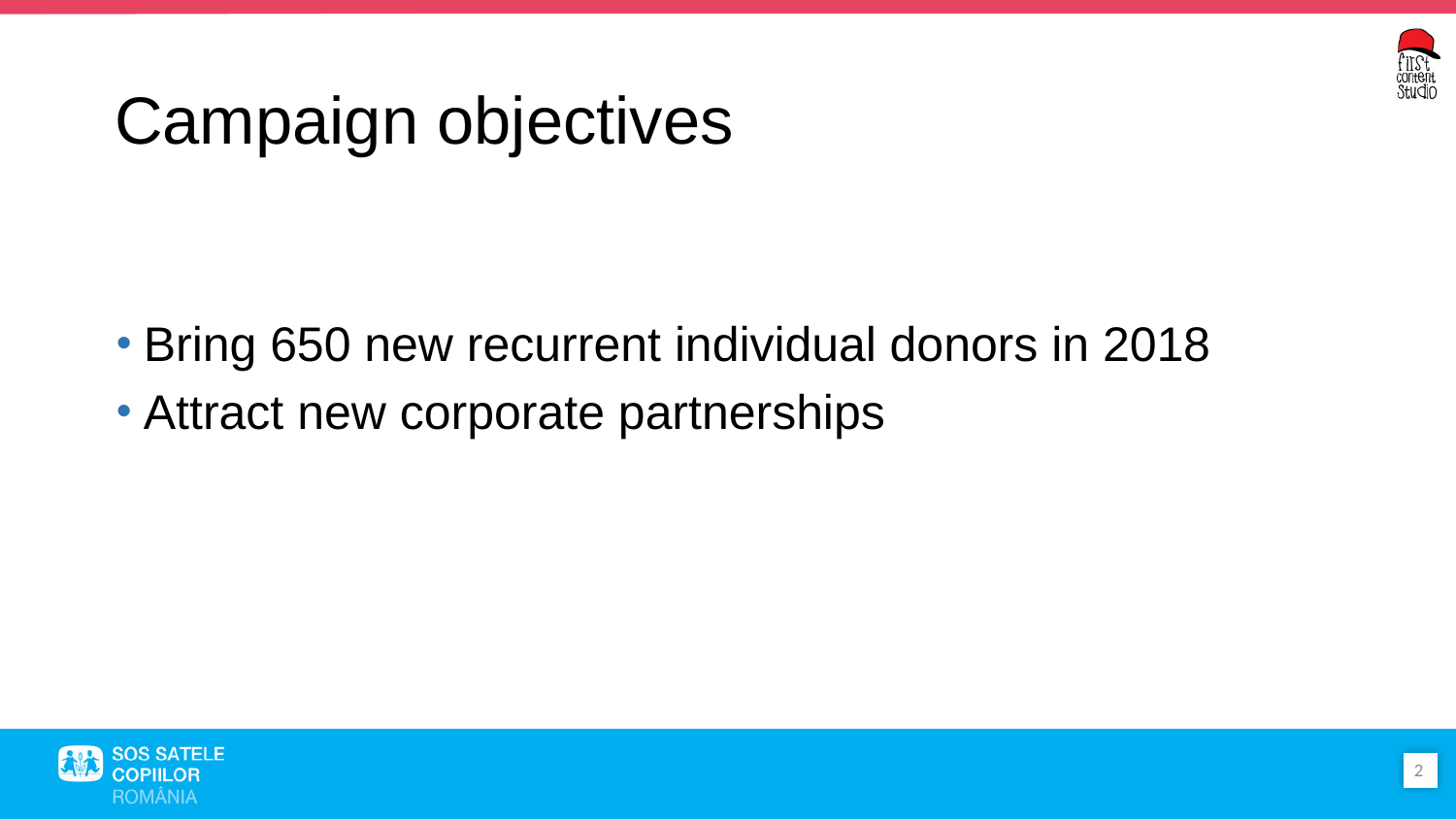

# Campaign objectives

Bring 650 new recurrent individual donors in 2018
Attract new corporate partnerships

2